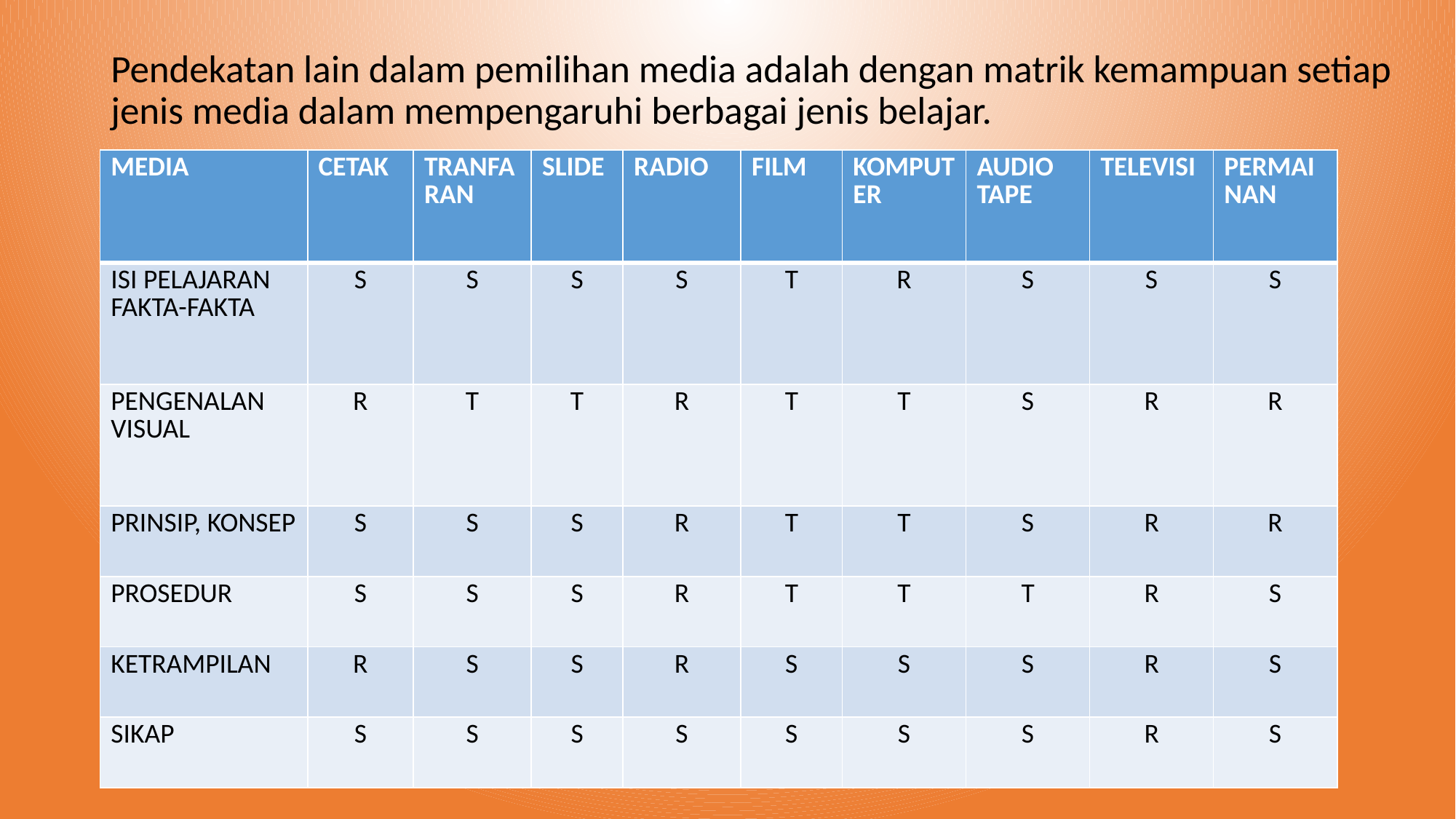

# Pendekatan lain dalam pemilihan media adalah dengan matrik kemampuan setiap jenis media dalam mempengaruhi berbagai jenis belajar.
| MEDIA | CETAK | TRANFARAN | SLIDE | RADIO | FILM | KOMPUTER | AUDIO TAPE | TELEVISI | PERMAINAN |
| --- | --- | --- | --- | --- | --- | --- | --- | --- | --- |
| ISI PELAJARAN FAKTA-FAKTA | S | S | S | S | T | R | S | S | S |
| PENGENALAN VISUAL | R | T | T | R | T | T | S | R | R |
| PRINSIP, KONSEP | S | S | S | R | T | T | S | R | R |
| PROSEDUR | S | S | S | R | T | T | T | R | S |
| KETRAMPILAN | R | S | S | R | S | S | S | R | S |
| SIKAP | S | S | S | S | S | S | S | R | S |